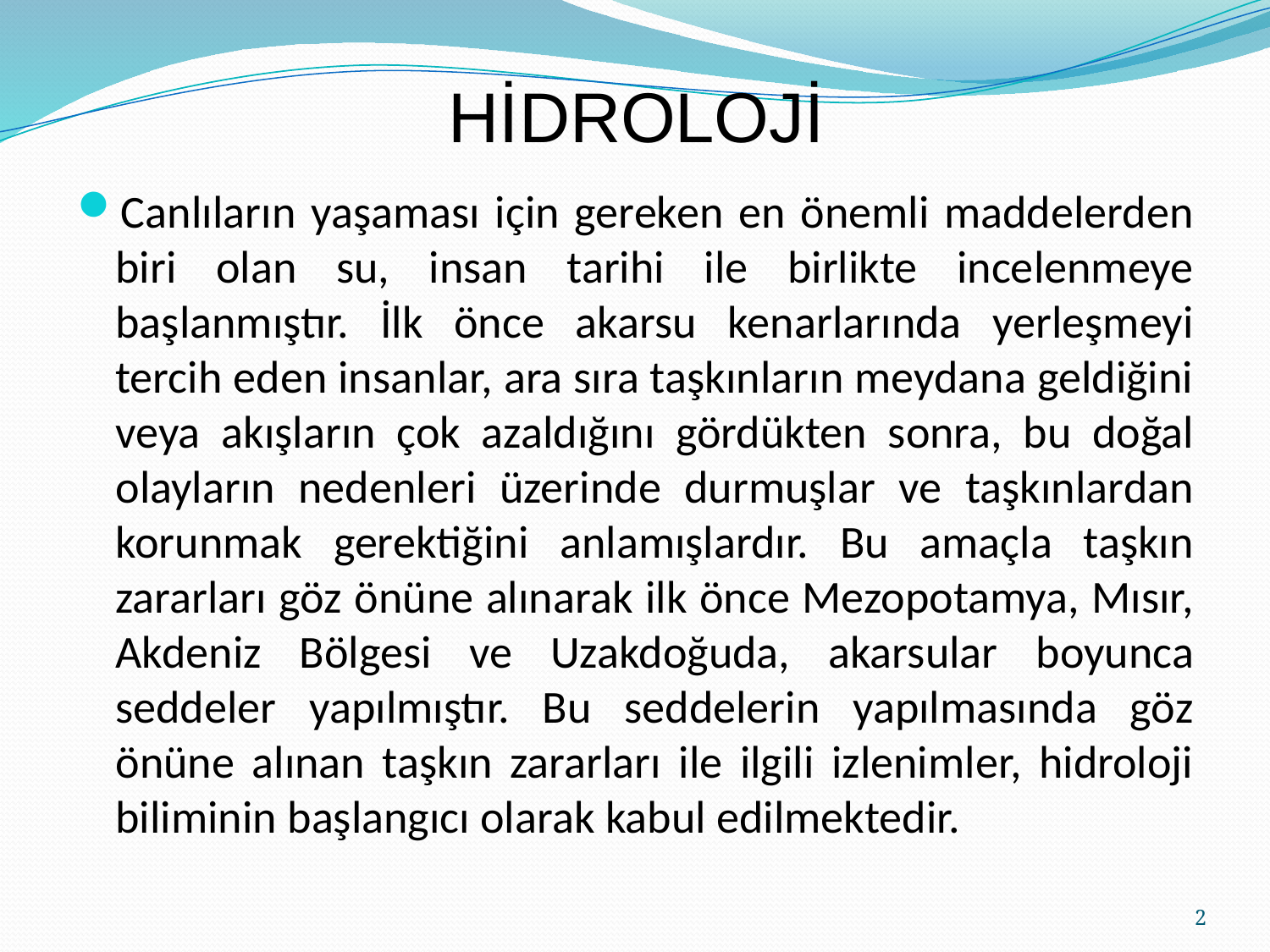

# HİDROLOJİ
Canlıların yaşaması için gereken en önemli maddelerden biri olan su, insan tarihi ile birlikte incelenmeye başlanmıştır. İlk önce akarsu kenarlarında yerleşmeyi tercih eden insanlar, ara sıra taşkınların meydana geldiğini veya akışların çok azaldığını gördükten sonra, bu doğal olayların nedenleri üzerinde durmuşlar ve taşkınlardan korunmak gerektiğini anlamışlardır. Bu amaçla taşkın zararları göz önüne alınarak ilk önce Mezopotamya, Mısır, Akdeniz Bölgesi ve Uzakdoğuda, akarsular boyunca seddeler yapılmıştır. Bu seddelerin yapılmasında göz önüne alınan taşkın zararları ile ilgili izlenimler, hidroloji biliminin başlangıcı olarak kabul edilmektedir.
2